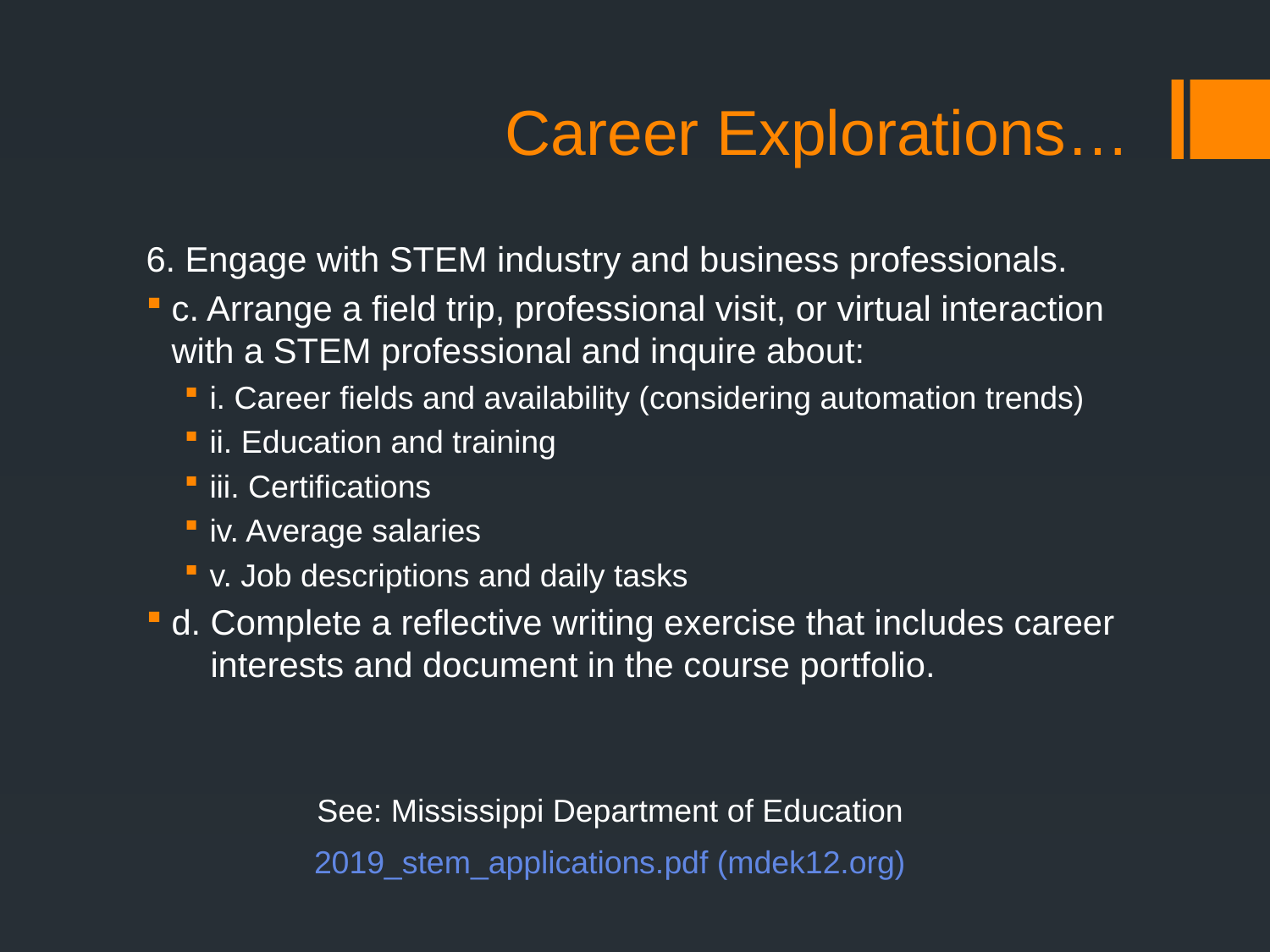

# Career Explorations…
6. Engage with STEM industry and business professionals.
c. Arrange a field trip, professional visit, or virtual interaction with a STEM professional and inquire about:
i. Career fields and availability (considering automation trends)
ii. Education and training
iii. Certifications
iv. Average salaries
v. Job descriptions and daily tasks
d. Complete a reflective writing exercise that includes career
    interests and document in the course portfolio.
See: Mississippi Department of Education
2019_stem_applications.pdf (mdek12.org)